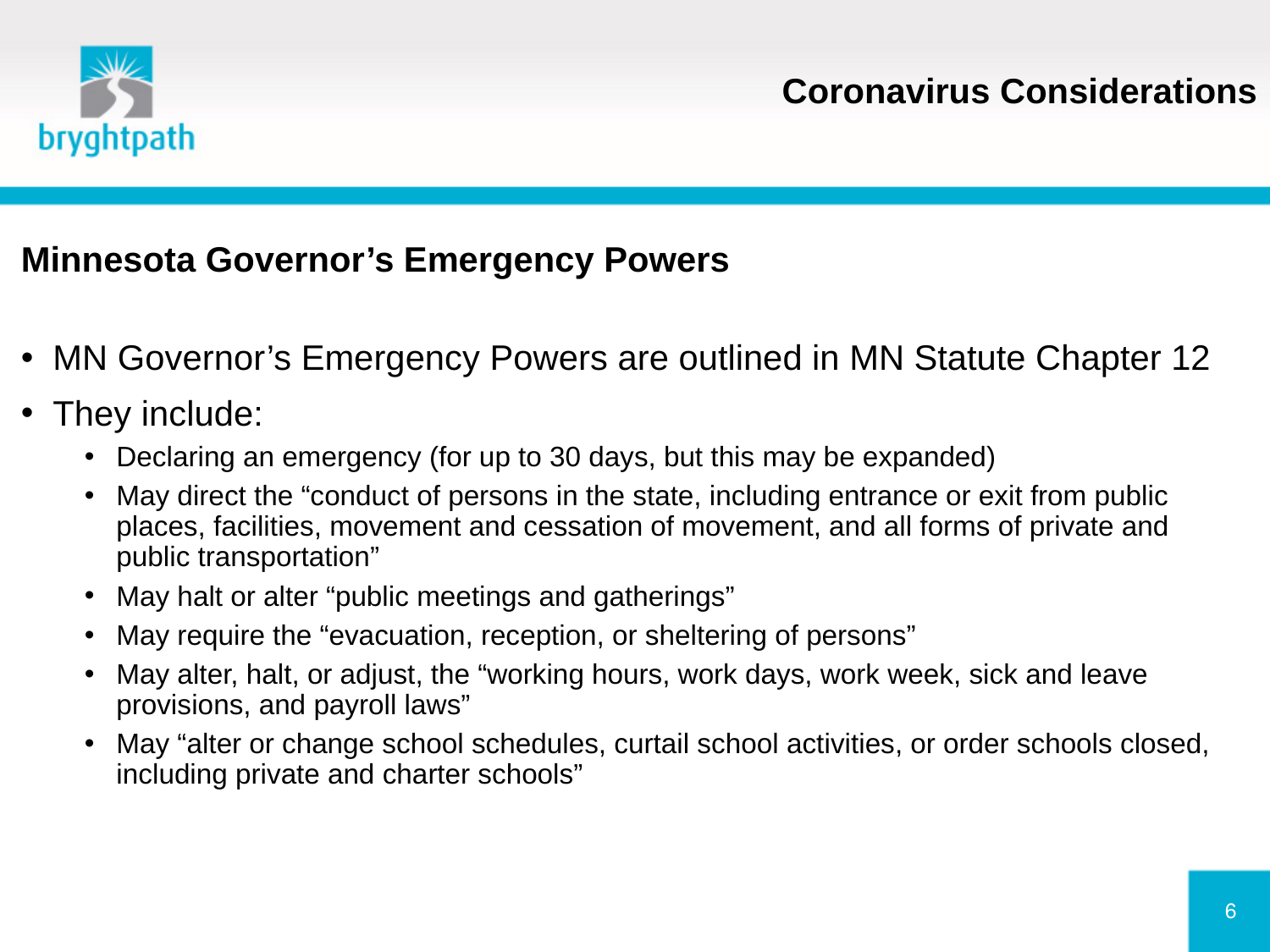

# Coronavirus Considerations
Minnesota Governor’s Emergency Powers
MN Governor’s Emergency Powers are outlined in MN Statute Chapter 12
They include:
Declaring an emergency (for up to 30 days, but this may be expanded)
May direct the “conduct of persons in the state, including entrance or exit from public places, facilities, movement and cessation of movement, and all forms of private and public transportation”
May halt or alter “public meetings and gatherings”
May require the “evacuation, reception, or sheltering of persons”
May alter, halt, or adjust, the “working hours, work days, work week, sick and leave provisions, and payroll laws”
May “alter or change school schedules, curtail school activities, or order schools closed, including private and charter schools”

6